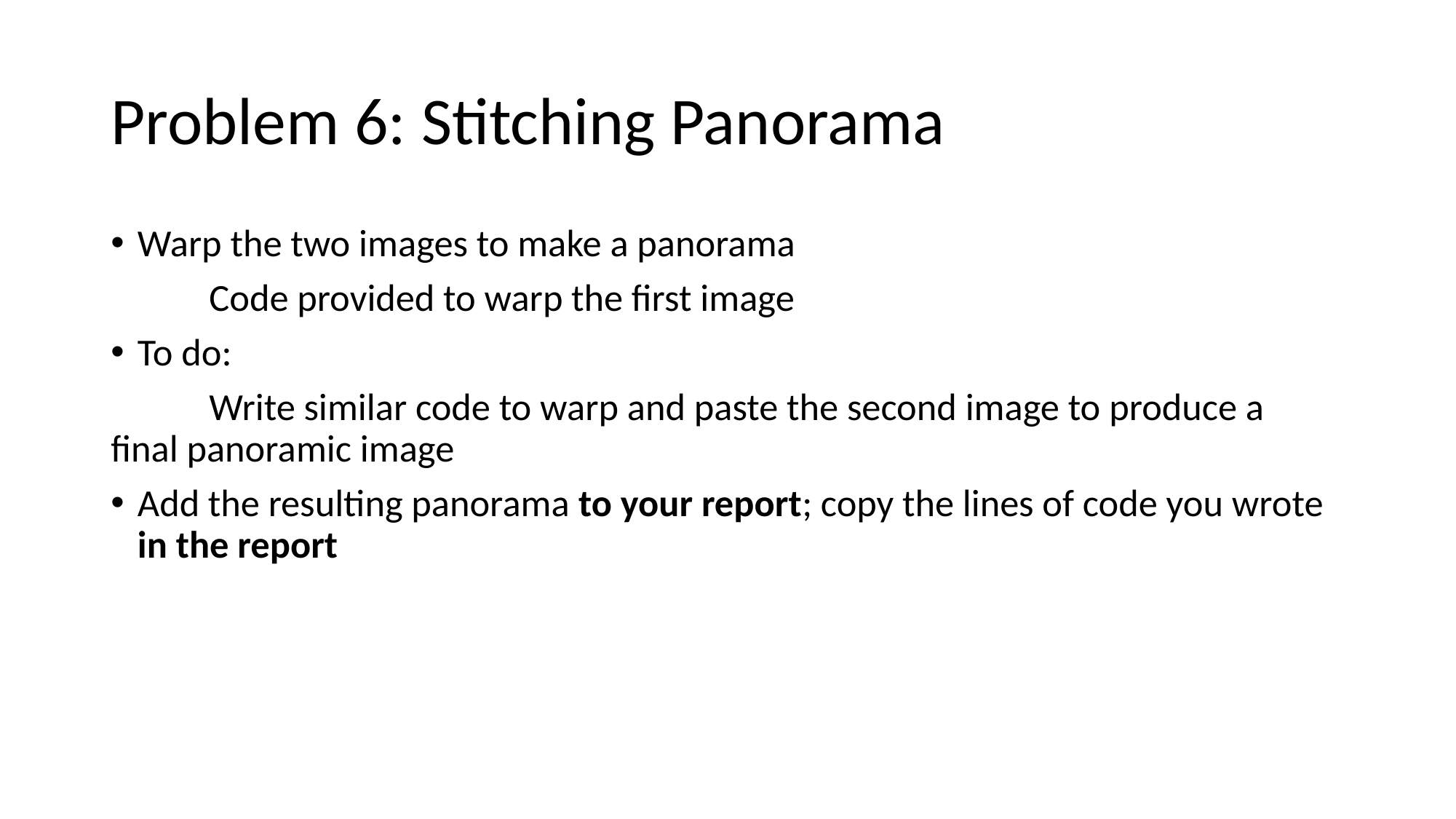

# Problem 6: Stitching Panorama
Warp the two images to make a panorama
	Code provided to warp the first image
To do:
	Write similar code to warp and paste the second image to produce a 	final panoramic image
Add the resulting panorama to your report; copy the lines of code you wrote in the report